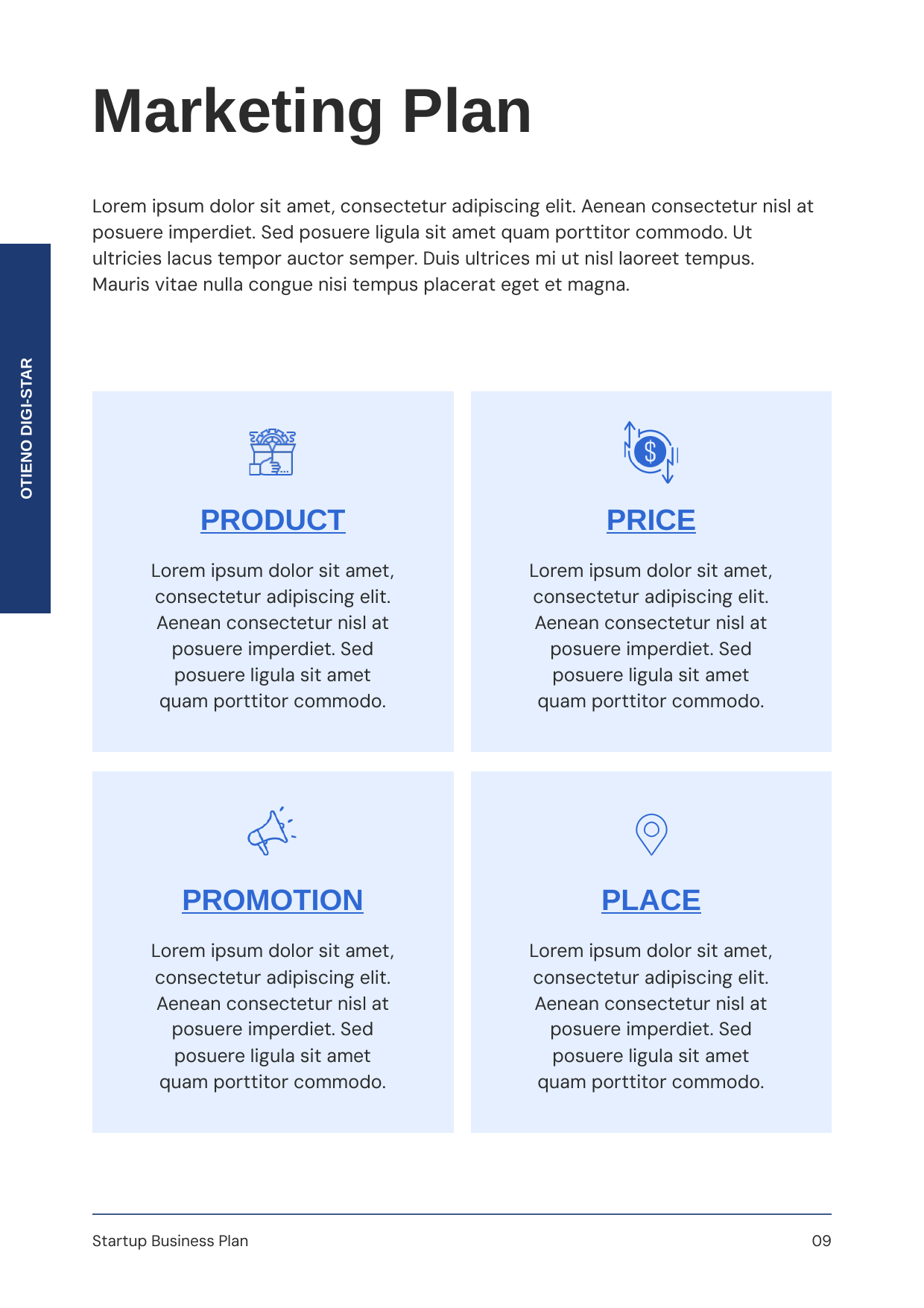

Marketing Plan
Lorem ipsum dolor sit amet, consectetur adipiscing elit. Aenean consectetur nisl at posuere imperdiet. Sed posuere ligula sit amet quam porttitor commodo. Ut
ultricies lacus tempor auctor semper. Duis ultrices mi ut nisl laoreet tempus.
Mauris vitae nulla congue nisi tempus placerat eget et magna.

OTIENO DIGI-STAR

PRODUCT
PRICE
Lorem ipsum dolor sit amet, consectetur adipiscing elit. Aenean consectetur nisl at posuere imperdiet. Sed
posuere ligula sit amet
quam porttitor commodo.
Lorem ipsum dolor sit amet, consectetur adipiscing elit. Aenean consectetur nisl at posuere imperdiet. Sed
posuere ligula sit amet
quam porttitor commodo.

PROMOTION
PLACE
Lorem ipsum dolor sit amet, consectetur adipiscing elit. Aenean consectetur nisl at posuere imperdiet. Sed
posuere ligula sit amet
quam porttitor commodo.
Lorem ipsum dolor sit amet, consectetur adipiscing elit. Aenean consectetur nisl at posuere imperdiet. Sed
posuere ligula sit amet
quam porttitor commodo.

Startup Business Plan
09